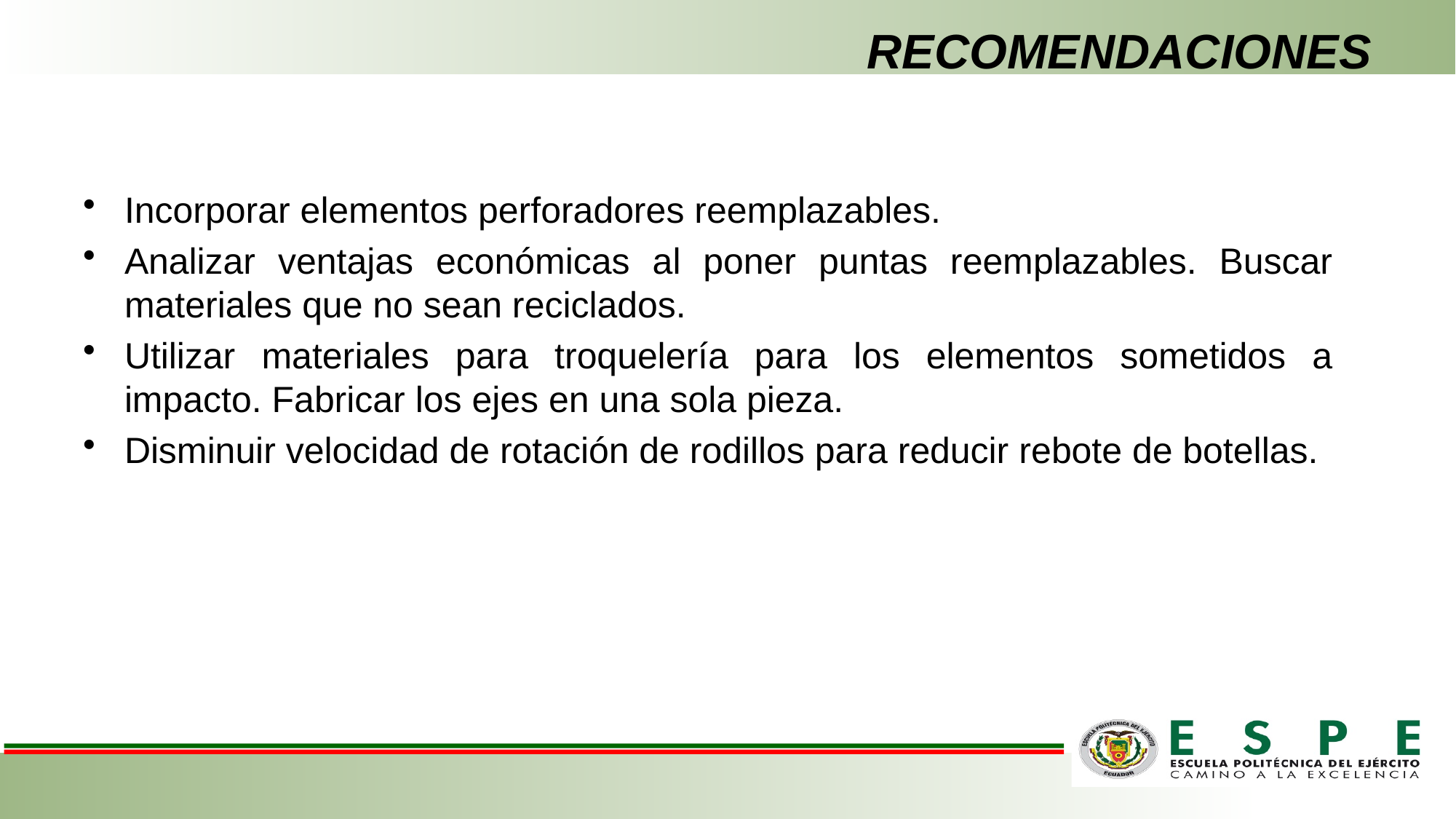

# RECOMENDACIONES
Incorporar elementos perforadores reemplazables.
Analizar ventajas económicas al poner puntas reemplazables. Buscar materiales que no sean reciclados.
Utilizar materiales para troquelería para los elementos sometidos a impacto. Fabricar los ejes en una sola pieza.
Disminuir velocidad de rotación de rodillos para reducir rebote de botellas.